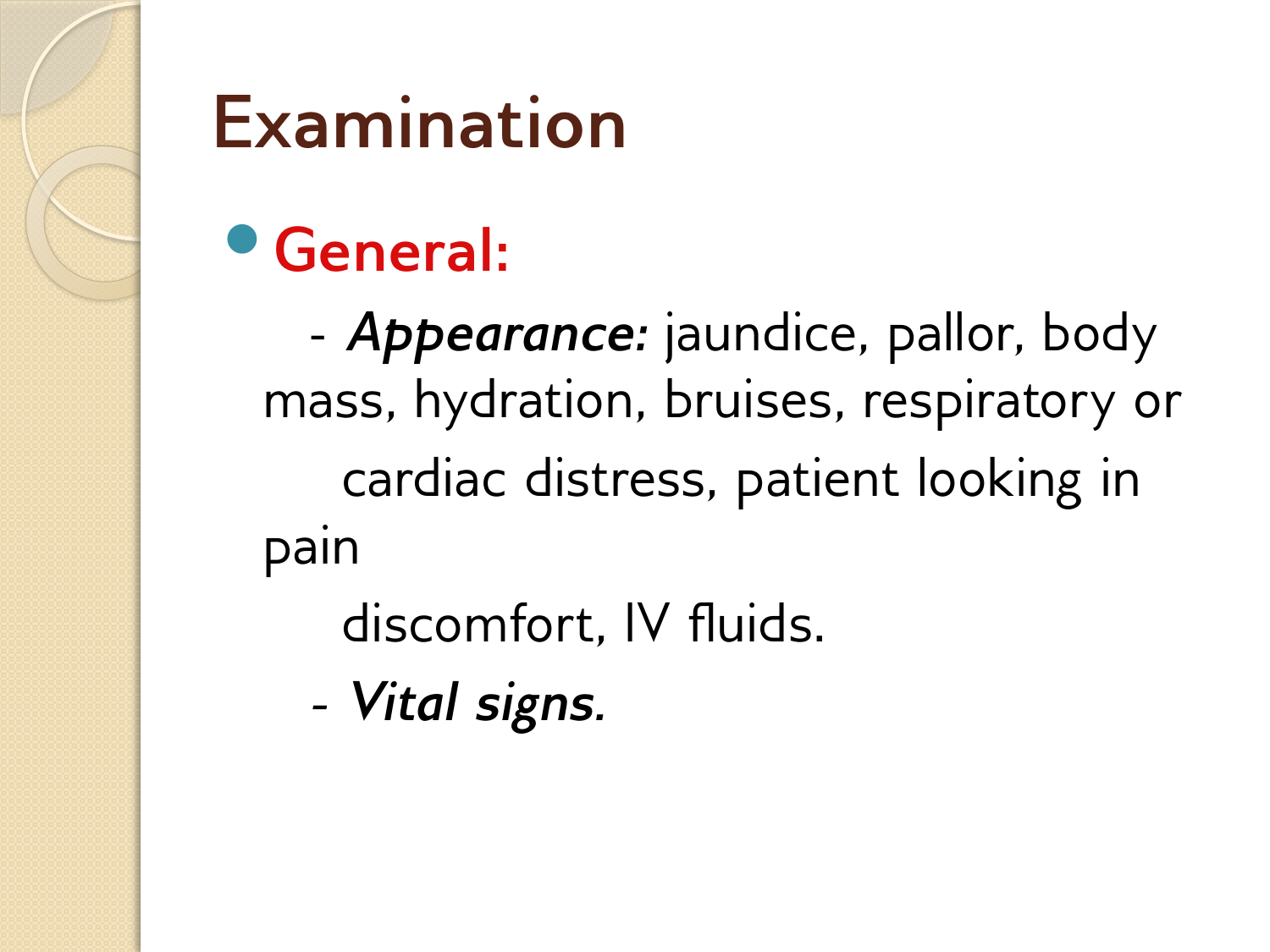

# Examination
General:
     - Appearance: jaundice, pallor, body mass, hydration, bruises, respiratory or
       cardiac distress, patient looking in pain
       discomfort, IV fluids.
     - Vital signs.